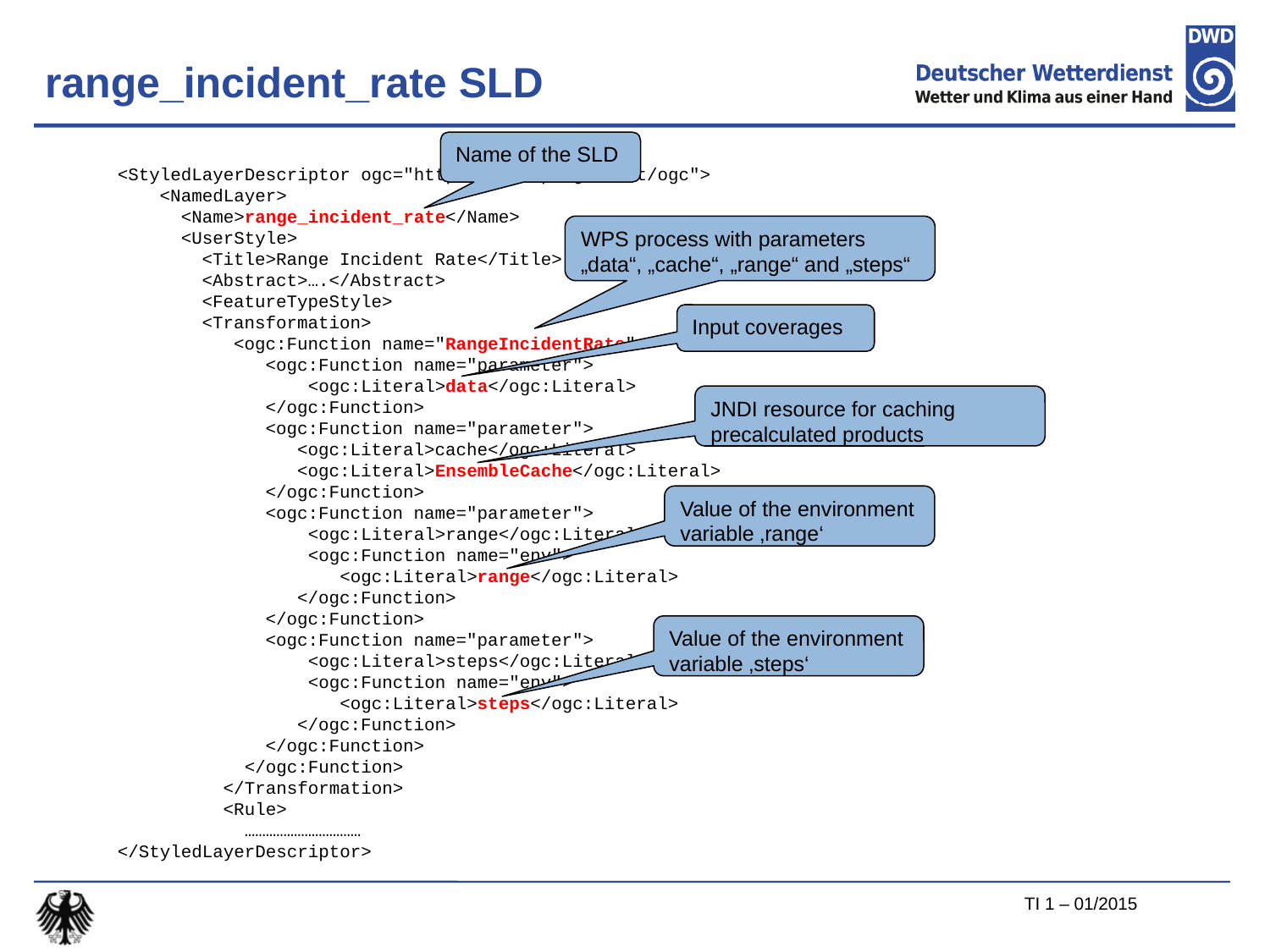

# range_incident_rate SLD
Name of the SLD
<StyledLayerDescriptor ogc="http://www.opengis.net/ogc">
    <NamedLayer>
      <Name>range_incident_rate</Name>
      <UserStyle>
        <Title>Range Incident Rate</Title>
        <Abstract>….</Abstract>
        <FeatureTypeStyle>
        <Transformation>
           <ogc:Function name="RangeIncidentRate">
              <ogc:Function name="parameter">
	      <ogc:Literal>data</ogc:Literal>
              </ogc:Function>
              <ogc:Function name="parameter">
                 <ogc:Literal>cache</ogc:Literal>
                 <ogc:Literal>EnsembleCache</ogc:Literal>
              </ogc:Function>
              <ogc:Function name="parameter">
	      <ogc:Literal>range</ogc:Literal>				      <ogc:Function name="env">                  			         <ogc:Literal>range</ogc:Literal>
                 </ogc:Function>
              </ogc:Function>
              <ogc:Function name="parameter">
	      <ogc:Literal>steps</ogc:Literal>				      <ogc:Function name="env">                  			         <ogc:Literal>steps</ogc:Literal>
                 </ogc:Function>
              </ogc:Function>
            </ogc:Function>
          </Transformation>
          <Rule>
            ……………………………
</StyledLayerDescriptor>
WPS process with parameters „data“, „cache“, „range“ and „steps“
Input coverages
JNDI resource for caching precalculated products
Value of the environment variable ‚range‘
Value of the environment variable ‚steps‘
TI 1 – 01/2015